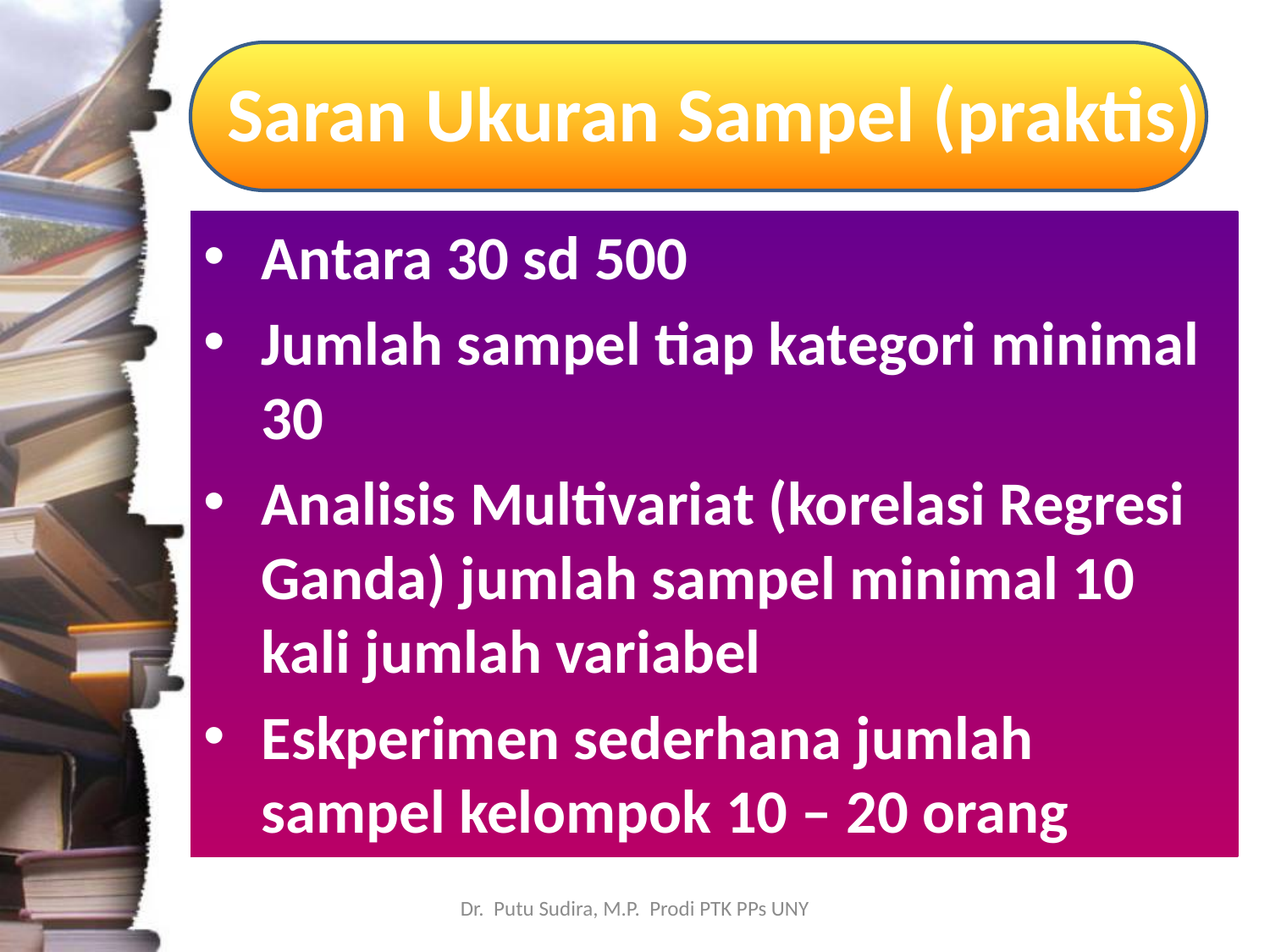

# Saran Ukuran Sampel (praktis)
Antara 30 sd 500
Jumlah sampel tiap kategori minimal 30
Analisis Multivariat (korelasi Regresi Ganda) jumlah sampel minimal 10 kali jumlah variabel
Eskperimen sederhana jumlah sampel kelompok 10 – 20 orang
Dr.  Putu Sudira, M.P.  Prodi PTK PPs UNY